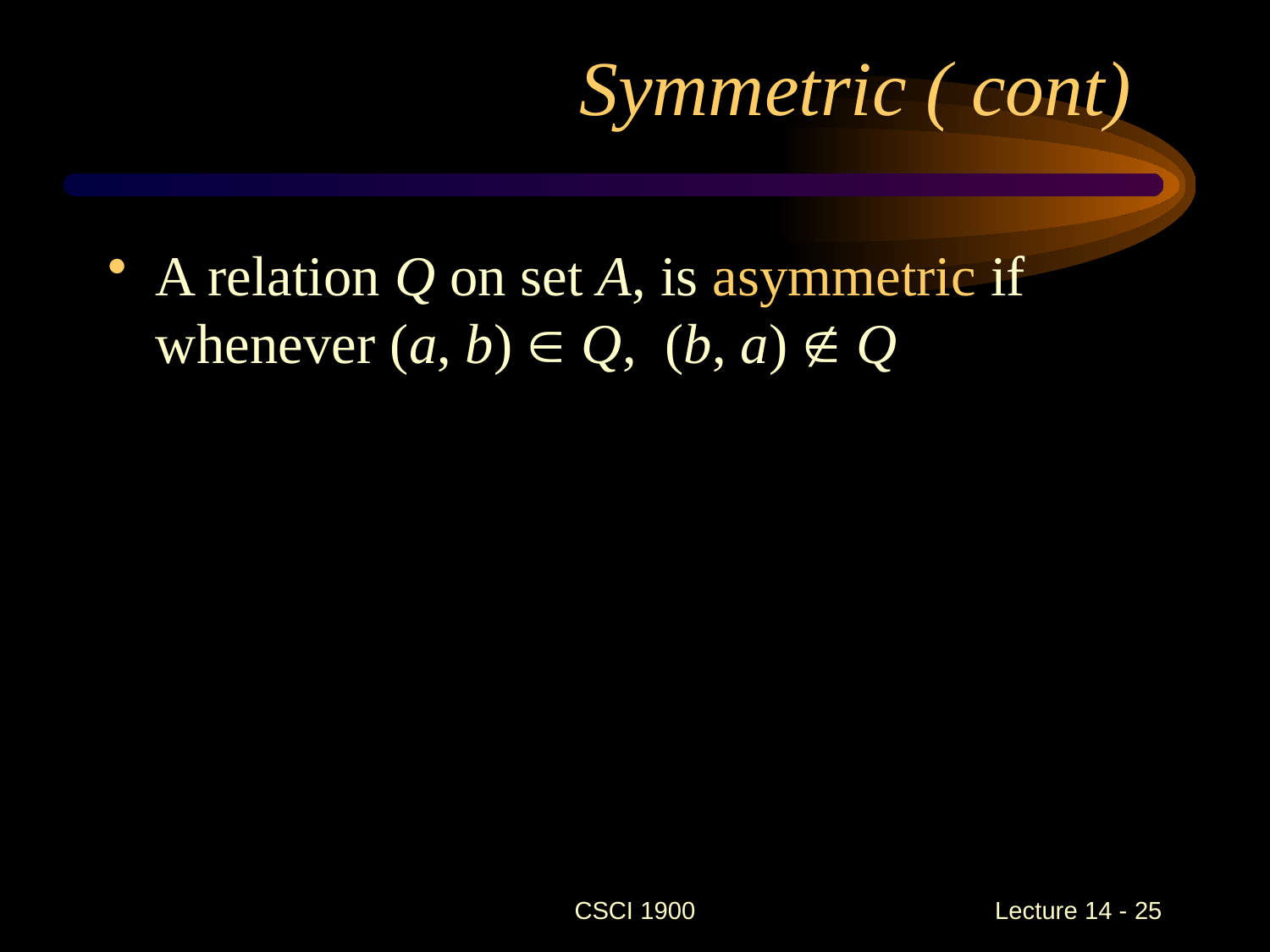

# Symmetric ( cont)
A relation Q on set A, is asymmetric if  whenever (a, b) ∈ Q,  (b, a) ∉ Q

CSCI 1900
 Lecture 14 - 25